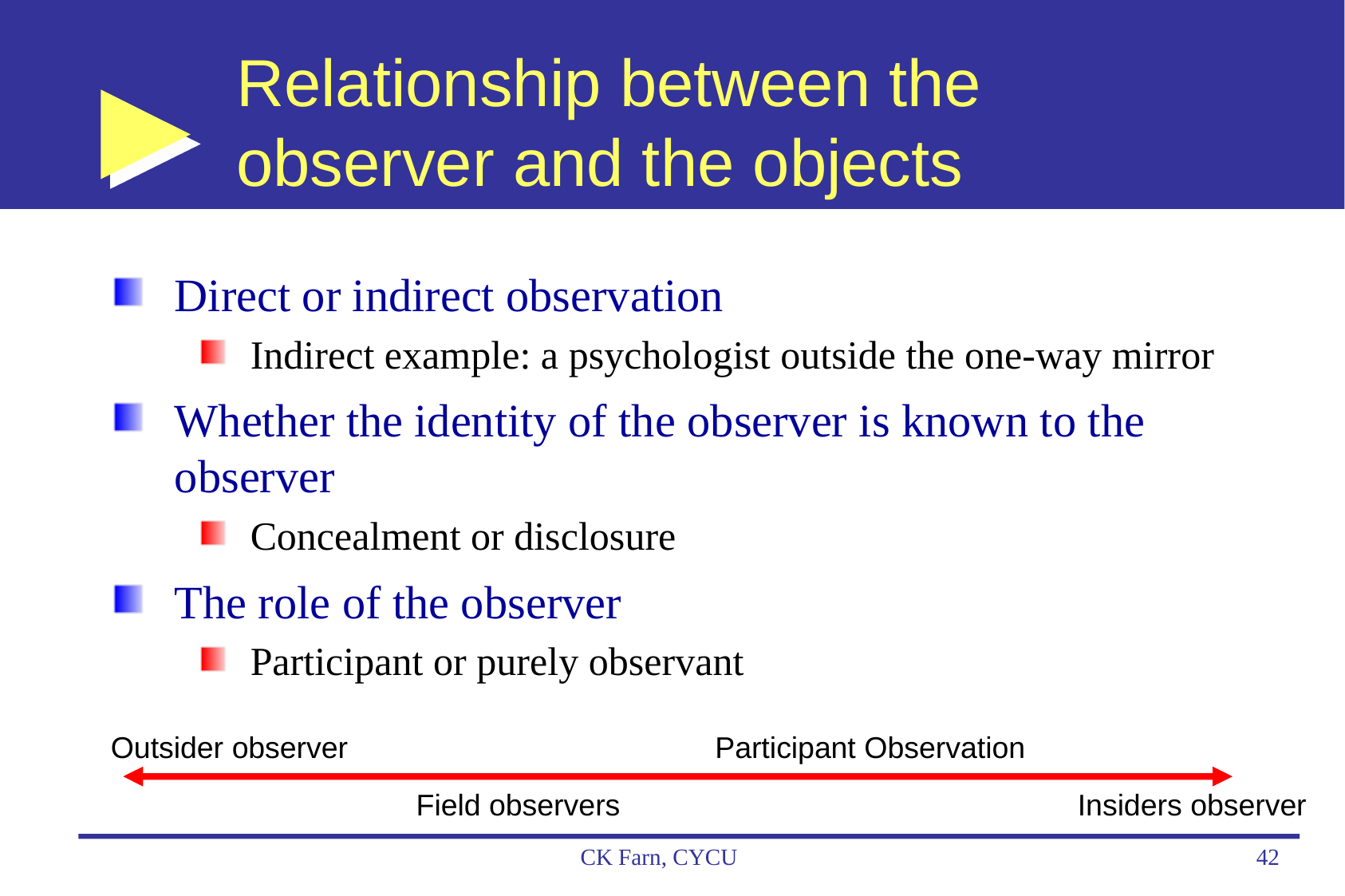

# Relationship between the observer and the objects
Direct or indirect observation
Indirect example: a psychologist outside the one-way mirror
Whether the identity of the observer is known to the observer
Concealment or disclosure
The role of the observer
Participant or purely observant
Outsider observer
Participant Observation

Field observers
Insiders observer
CK Farn, CYCU
42